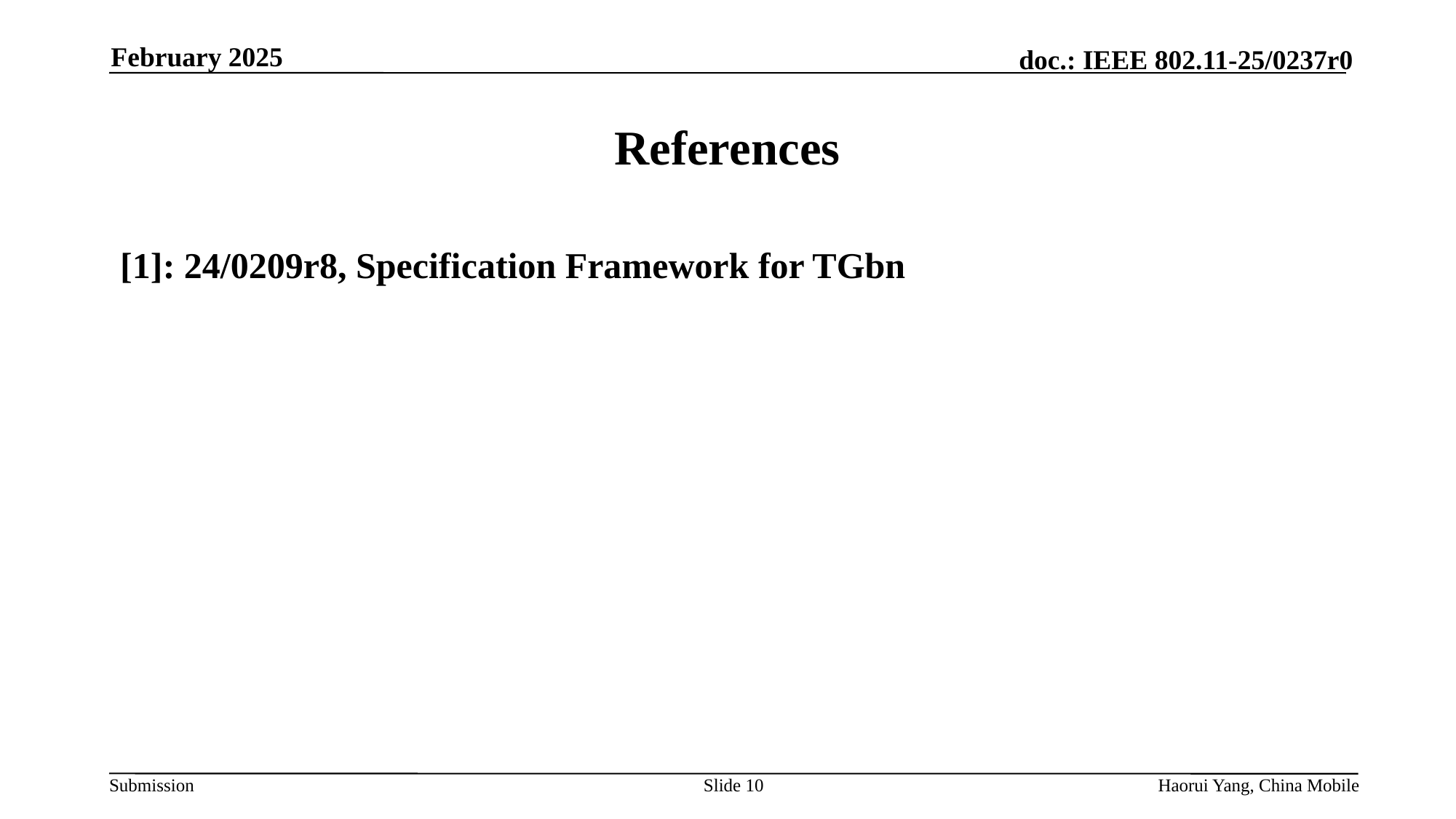

February 2025
# References
[1]: 24/0209r8, Specification Framework for TGbn
Slide 10
Haorui Yang, China Mobile